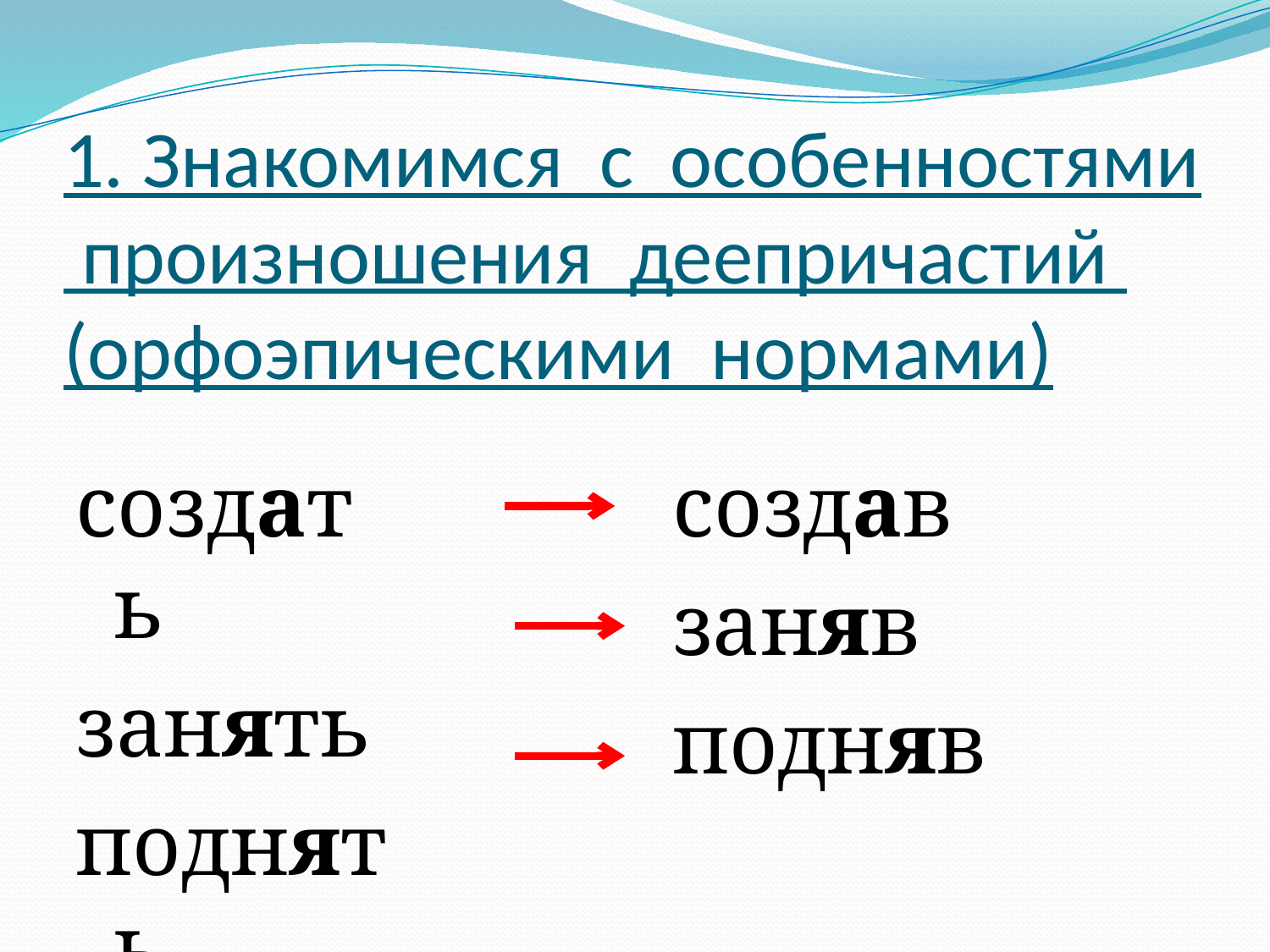

# 1. Знакомимся  с  особенностями  произношения  деепричастий  (орфоэпическими  нормами)
создать
занять
поднять

		создав
		заняв
		подняв